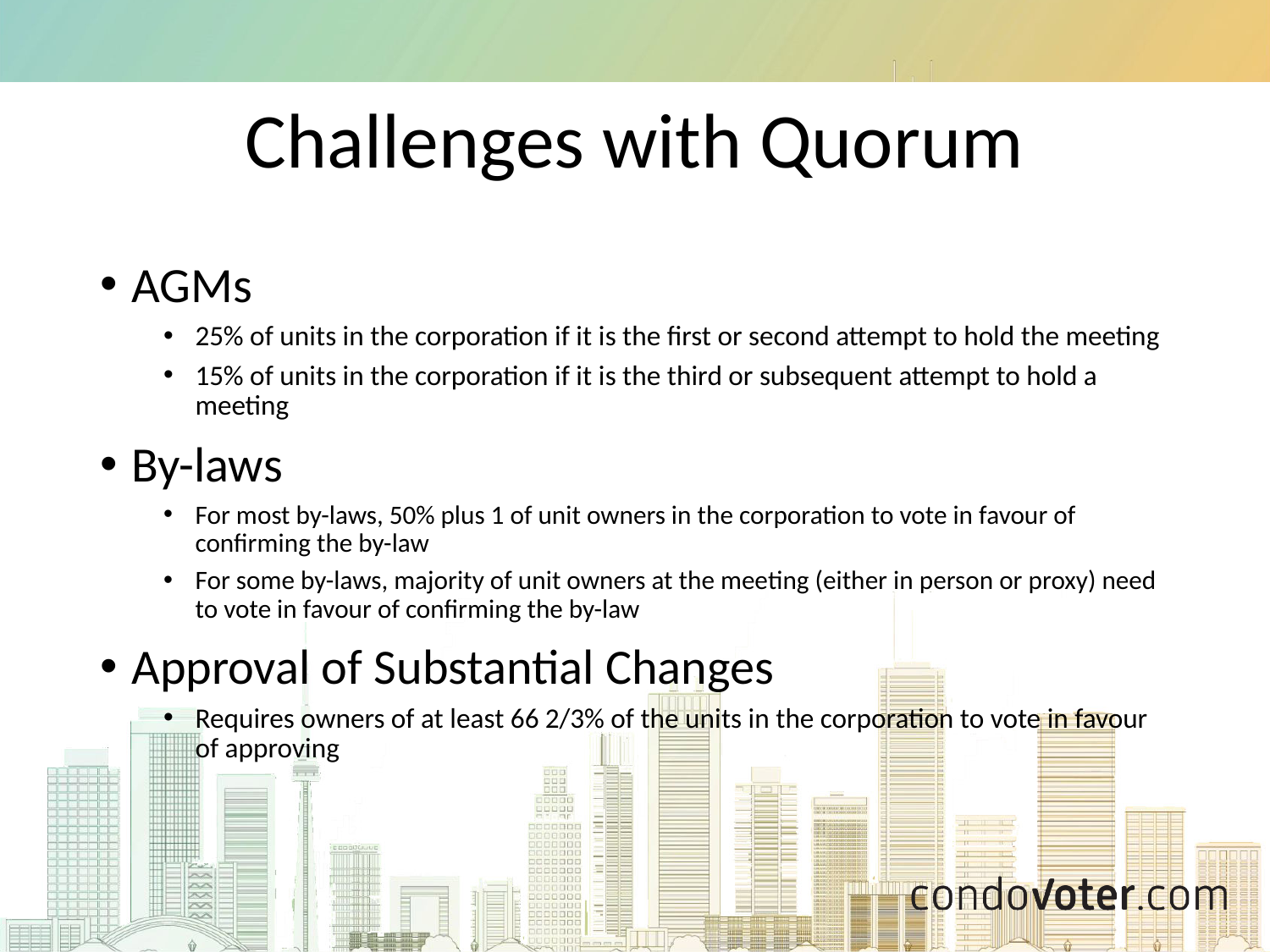

# Challenges with Quorum
AGMs
25% of units in the corporation if it is the first or second attempt to hold the meeting
15% of units in the corporation if it is the third or subsequent attempt to hold a meeting
By-laws
For most by-laws, 50% plus 1 of unit owners in the corporation to vote in favour of confirming the by-law
For some by-laws, majority of unit owners at the meeting (either in person or proxy) need to vote in favour of confirming the by-law
Approval of Substantial Changes
Requires owners of at least 66 2/3% of the units in the corporation to vote in favour of approving